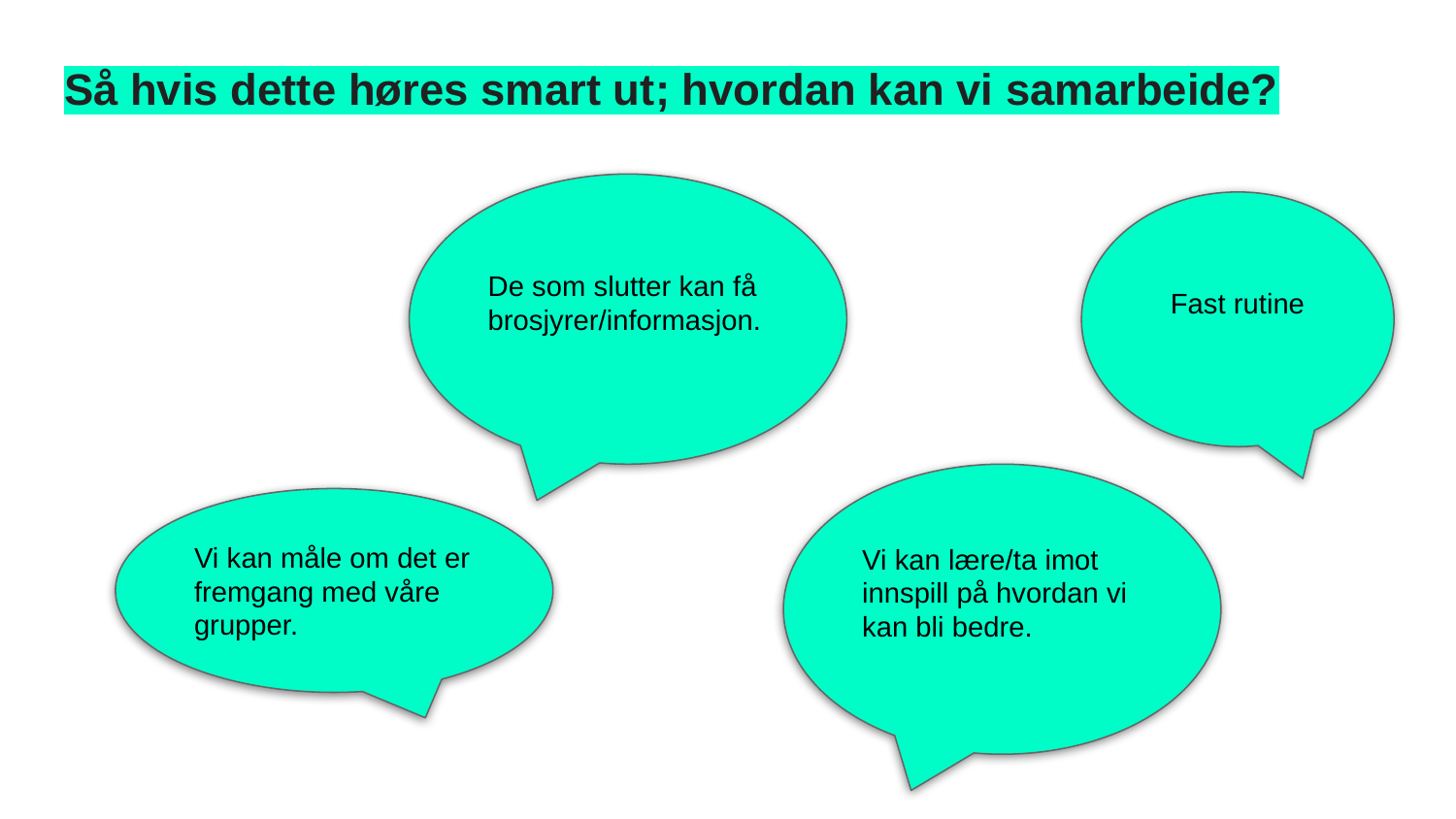

# Så hvis dette høres smart ut; hvordan kan vi samarbeide?
De som slutter kan få brosjyrer/informasjon.

Fast rutine

Vi kan lære/ta imot innspill på hvordan vi kan bli bedre.

Vi kan måle om det er fremgang med våre grupper.